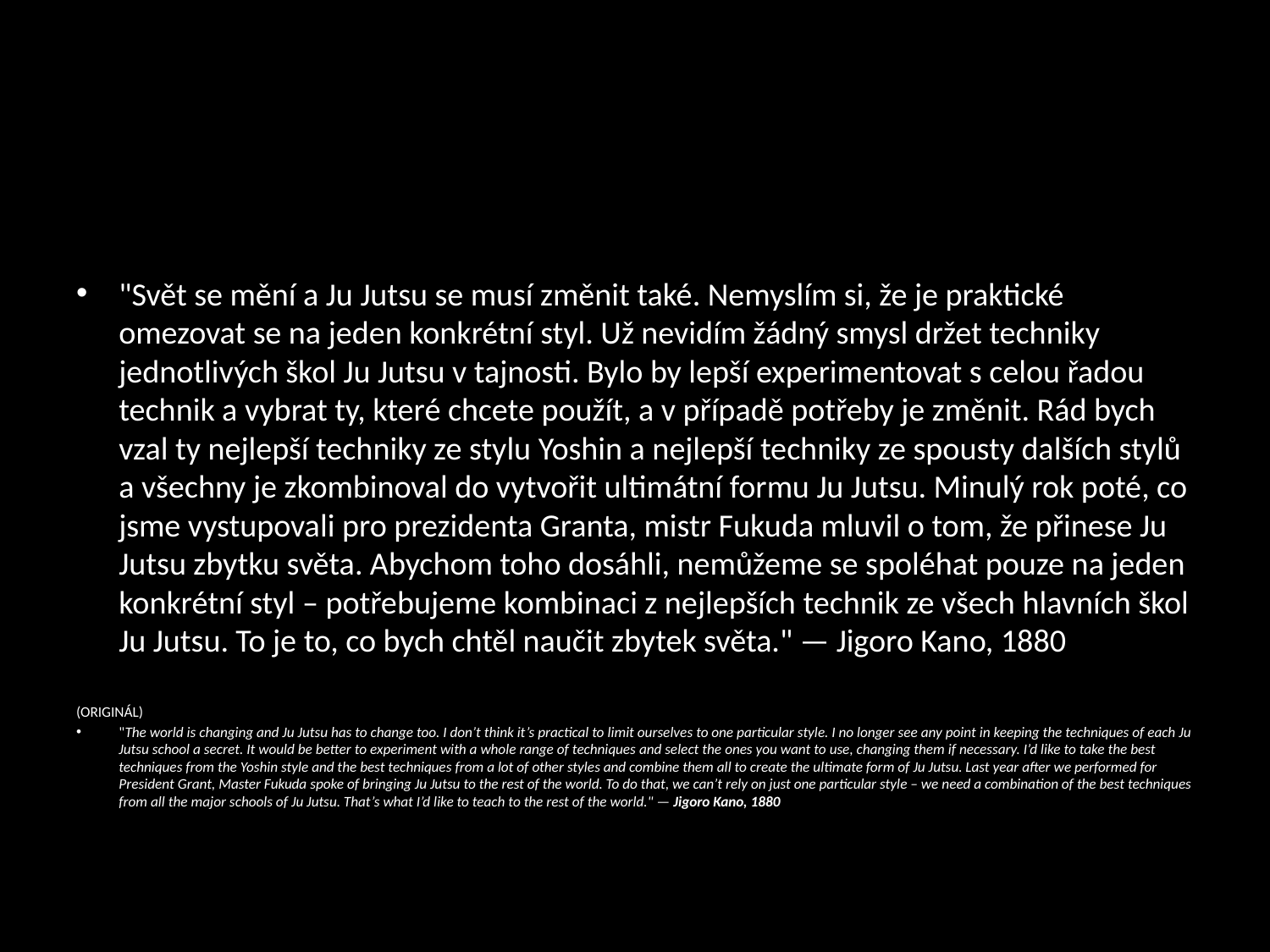

#

"Svět se mění a Ju Jutsu se musí změnit také. Nemyslím si, že je praktické omezovat se na jeden konkrétní styl. Už nevidím žádný smysl držet techniky jednotlivých škol Ju Jutsu v tajnosti. Bylo by lepší experimentovat s celou řadou technik a vybrat ty, které chcete použít, a v případě potřeby je změnit. Rád bych vzal ty nejlepší techniky ze stylu Yoshin a nejlepší techniky ze spousty dalších stylů a všechny je zkombinoval do vytvořit ultimátní formu Ju Jutsu. Minulý rok poté, co jsme vystupovali pro prezidenta Granta, mistr Fukuda mluvil o tom, že přinese Ju Jutsu zbytku světa. Abychom toho dosáhli, nemůžeme se spoléhat pouze na jeden konkrétní styl – potřebujeme kombinaci z nejlepších technik ze všech hlavních škol Ju Jutsu. To je to, co bych chtěl naučit zbytek světa." — Jigoro Kano, 1880

(ORIGINÁL)
"The world is changing and Ju Jutsu has to change too. I don’t think it’s practical to limit ourselves to one particular style. I no longer see any point in keeping the techniques of each Ju Jutsu school a secret. It would be better to experiment with a whole range of techniques and select the ones you want to use, changing them if necessary. I’d like to take the best techniques from the Yoshin style and the best techniques from a lot of other styles and combine them all to create the ultimate form of Ju Jutsu. Last year after we performed for President Grant, Master Fukuda spoke of bringing Ju Jutsu to the rest of the world. To do that, we can’t rely on just one particular style – we need a combination of the best techniques from all the major schools of Ju Jutsu. That’s what I’d like to teach to the rest of the world." — Jigoro Kano, 1880